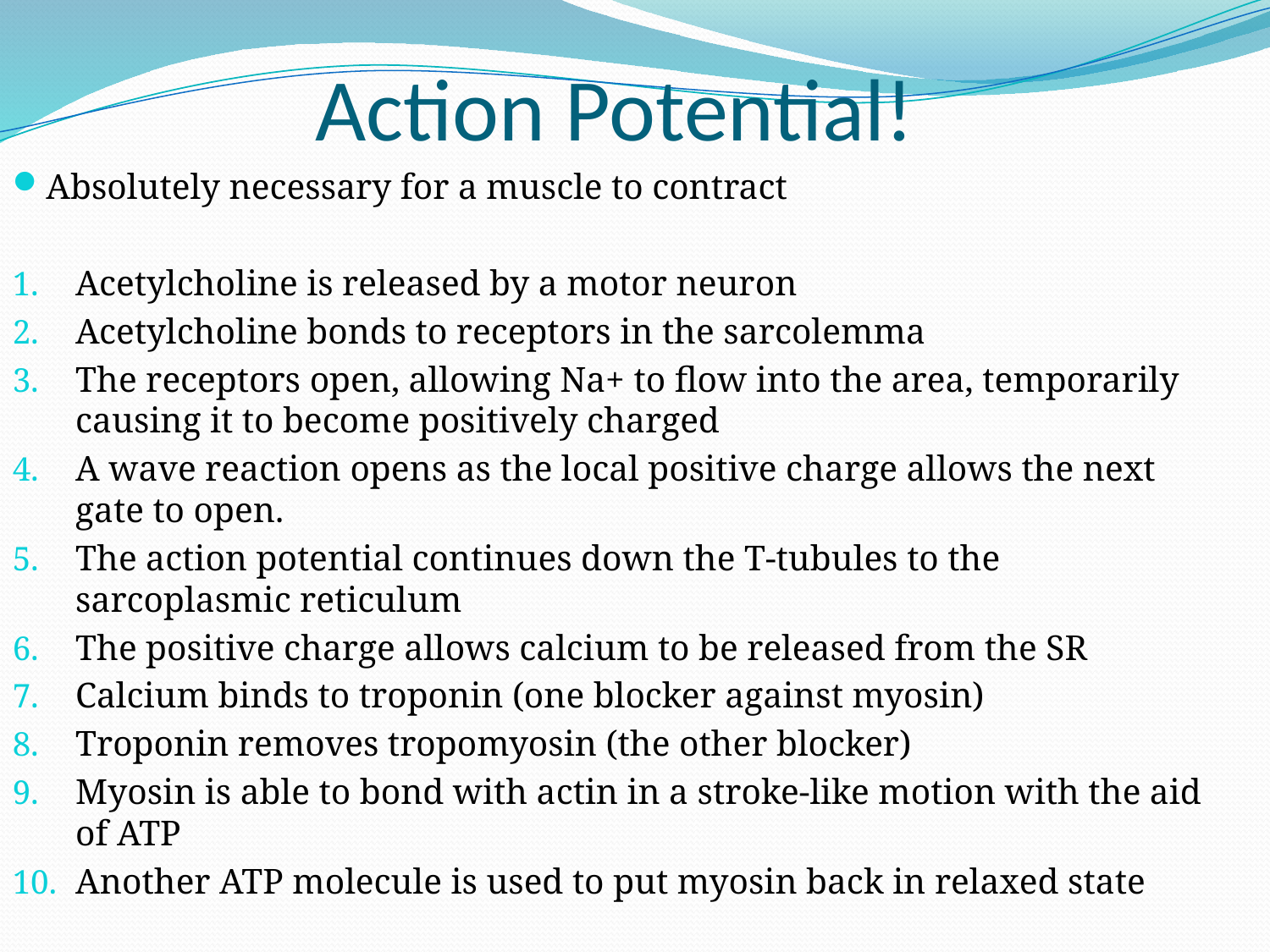

# Action Potential!
Absolutely necessary for a muscle to contract

Acetylcholine is released by a motor neuron
Acetylcholine bonds to receptors in the sarcolemma
The receptors open, allowing Na+ to flow into the area, temporarily causing it to become positively charged
A wave reaction opens as the local positive charge allows the next gate to open.
The action potential continues down the T-tubules to the sarcoplasmic reticulum
The positive charge allows calcium to be released from the SR
Calcium binds to troponin (one blocker against myosin)
Troponin removes tropomyosin (the other blocker)
Myosin is able to bond with actin in a stroke-like motion with the aid of ATP
Another ATP molecule is used to put myosin back in relaxed state